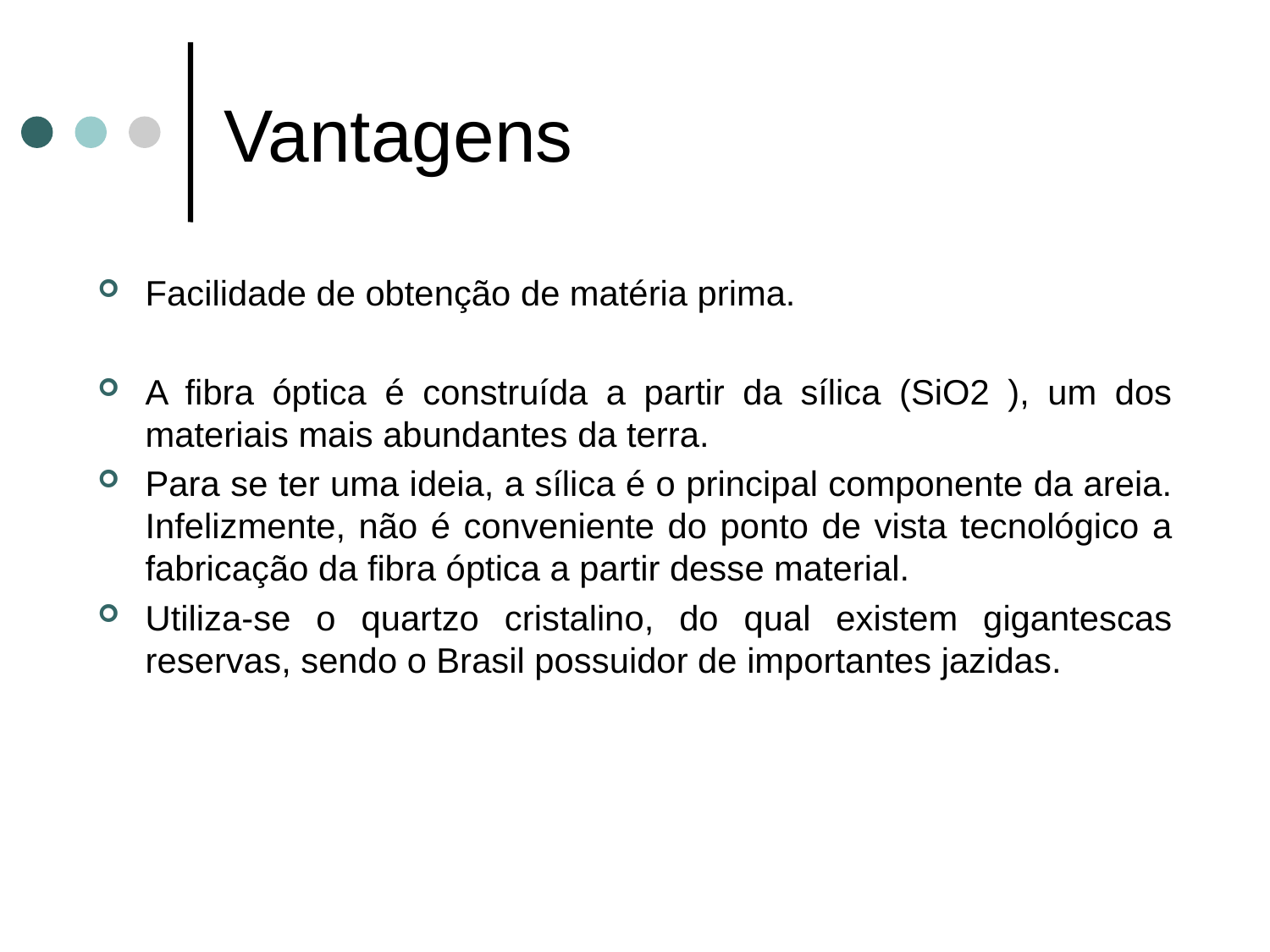

# Vantagens
Facilidade de obtenção de matéria prima.

A fibra óptica é construída a partir da sílica (SiO2 ), um dos materiais mais abundantes da terra.
Para se ter uma ideia, a sílica é o principal componente da areia. Infelizmente, não é conveniente do ponto de vista tecnológico a fabricação da fibra óptica a partir desse material.
Utiliza-se o quartzo cristalino, do qual existem gigantescas reservas, sendo o Brasil possuidor de importantes jazidas.